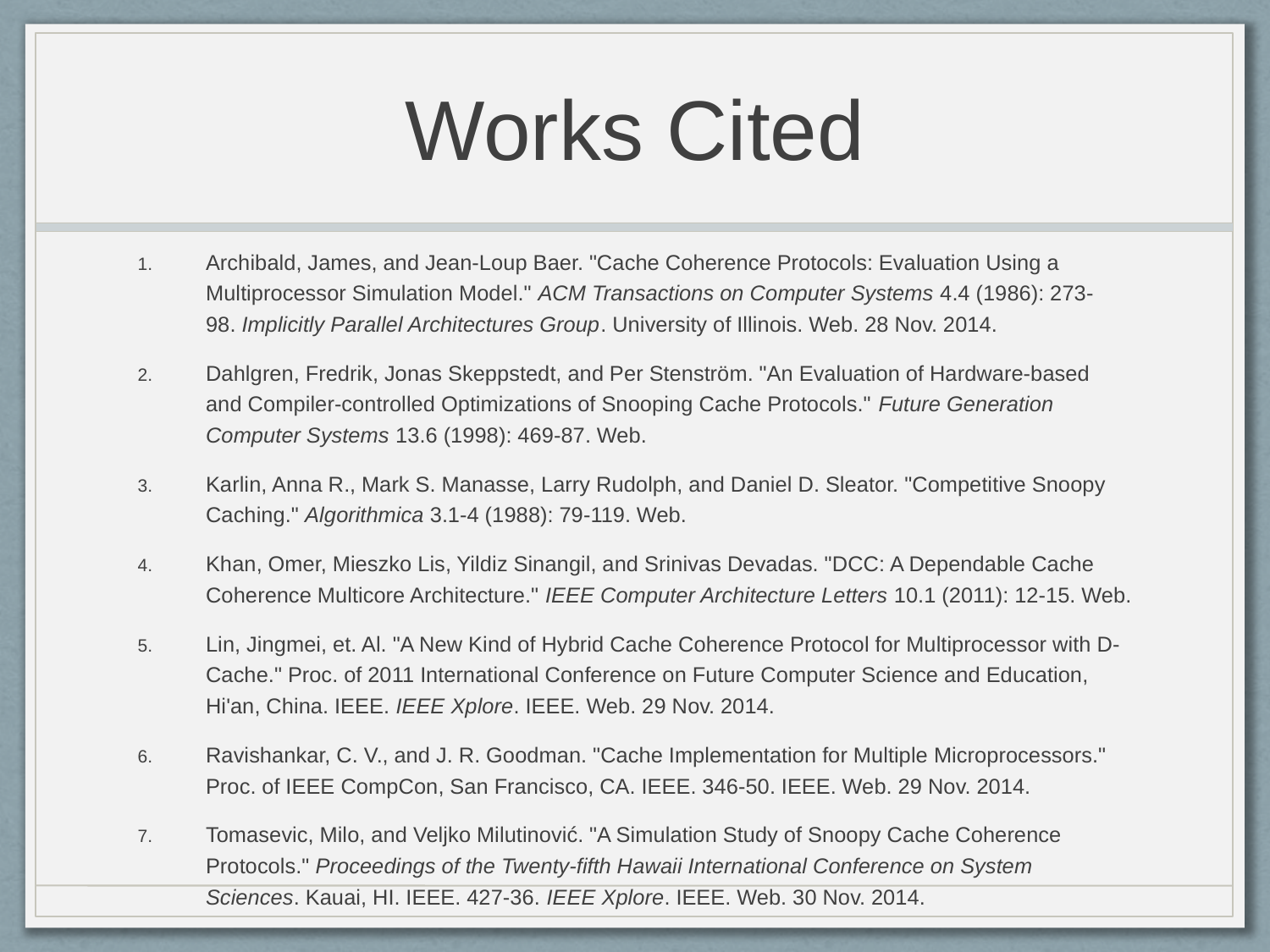

# Works Cited
Archibald, James, and Jean-Loup Baer. "Cache Coherence Protocols: Evaluation Using a Multiprocessor Simulation Model." ACM Transactions on Computer Systems 4.4 (1986): 273-98. Implicitly Parallel Architectures Group. University of Illinois. Web. 28 Nov. 2014.
Dahlgren, Fredrik, Jonas Skeppstedt, and Per Stenström. "An Evaluation of Hardware-based and Compiler-controlled Optimizations of Snooping Cache Protocols." Future Generation Computer Systems 13.6 (1998): 469-87. Web.
Karlin, Anna R., Mark S. Manasse, Larry Rudolph, and Daniel D. Sleator. "Competitive Snoopy Caching." Algorithmica 3.1-4 (1988): 79-119. Web.
Khan, Omer, Mieszko Lis, Yildiz Sinangil, and Srinivas Devadas. "DCC: A Dependable Cache Coherence Multicore Architecture." IEEE Computer Architecture Letters 10.1 (2011): 12-15. Web.
Lin, Jingmei, et. Al. "A New Kind of Hybrid Cache Coherence Protocol for Multiprocessor with D-Cache." Proc. of 2011 International Conference on Future Computer Science and Education, Hi'an, China. IEEE. IEEE Xplore. IEEE. Web. 29 Nov. 2014.
Ravishankar, C. V., and J. R. Goodman. "Cache Implementation for Multiple Microprocessors." Proc. of IEEE CompCon, San Francisco, CA. IEEE. 346-50. IEEE. Web. 29 Nov. 2014.
Tomasevic, Milo, and Veljko Milutinović. "A Simulation Study of Snoopy Cache Coherence Protocols." Proceedings of the Twenty-fifth Hawaii International Conference on System Sciences. Kauai, HI. IEEE. 427-36. IEEE Xplore. IEEE. Web. 30 Nov. 2014.